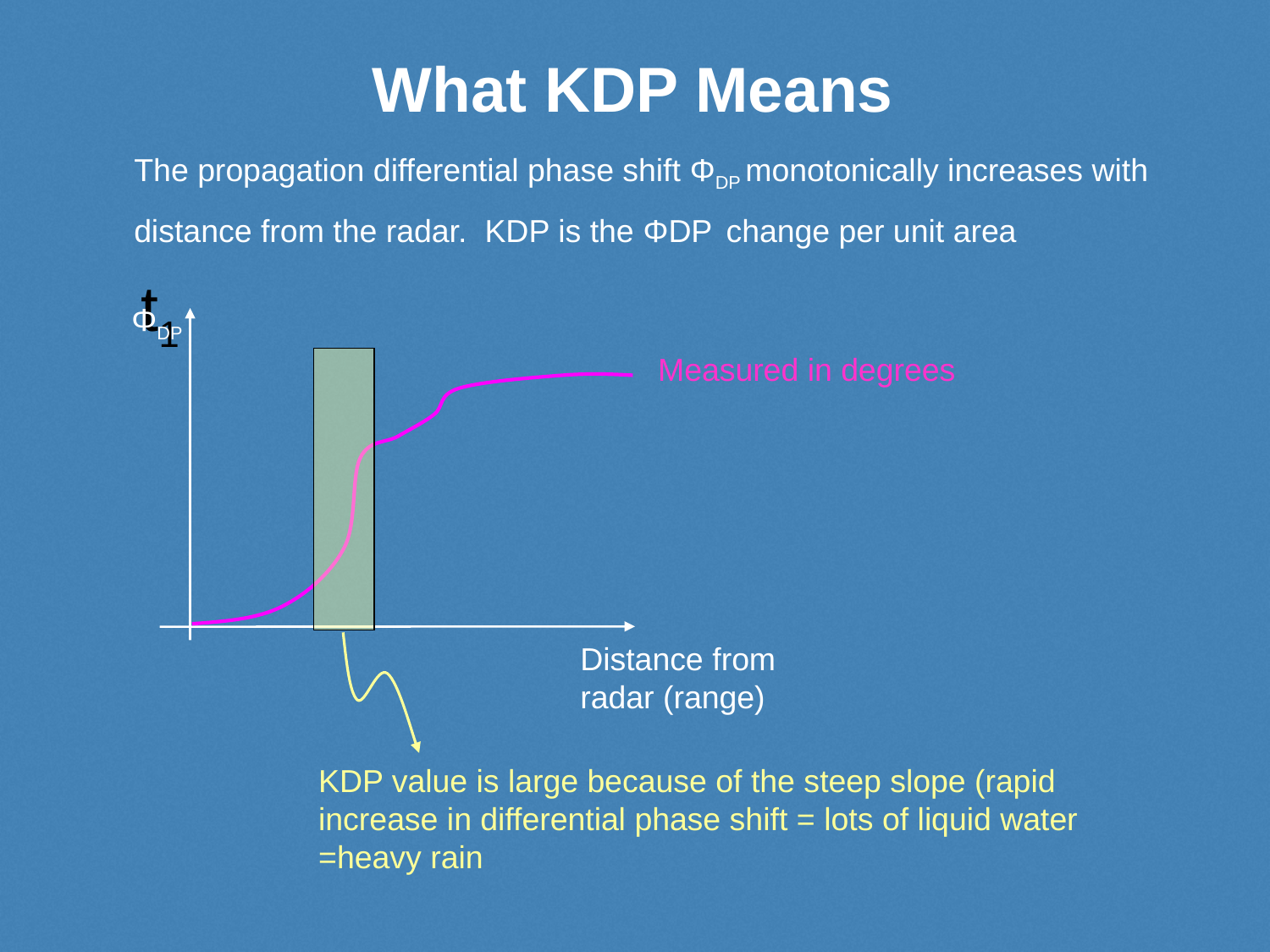

What KDP Means
The propagation differential phase shift ΦDP monotonically increases with distance from the radar.  KDP is the ΦDP change per unit area
t1
ΦDP

Measured in degrees

Distance from radar (range)
KDP value is large because of the steep slope (rapid increase in differential phase shift = lots of liquid water =heavy rain